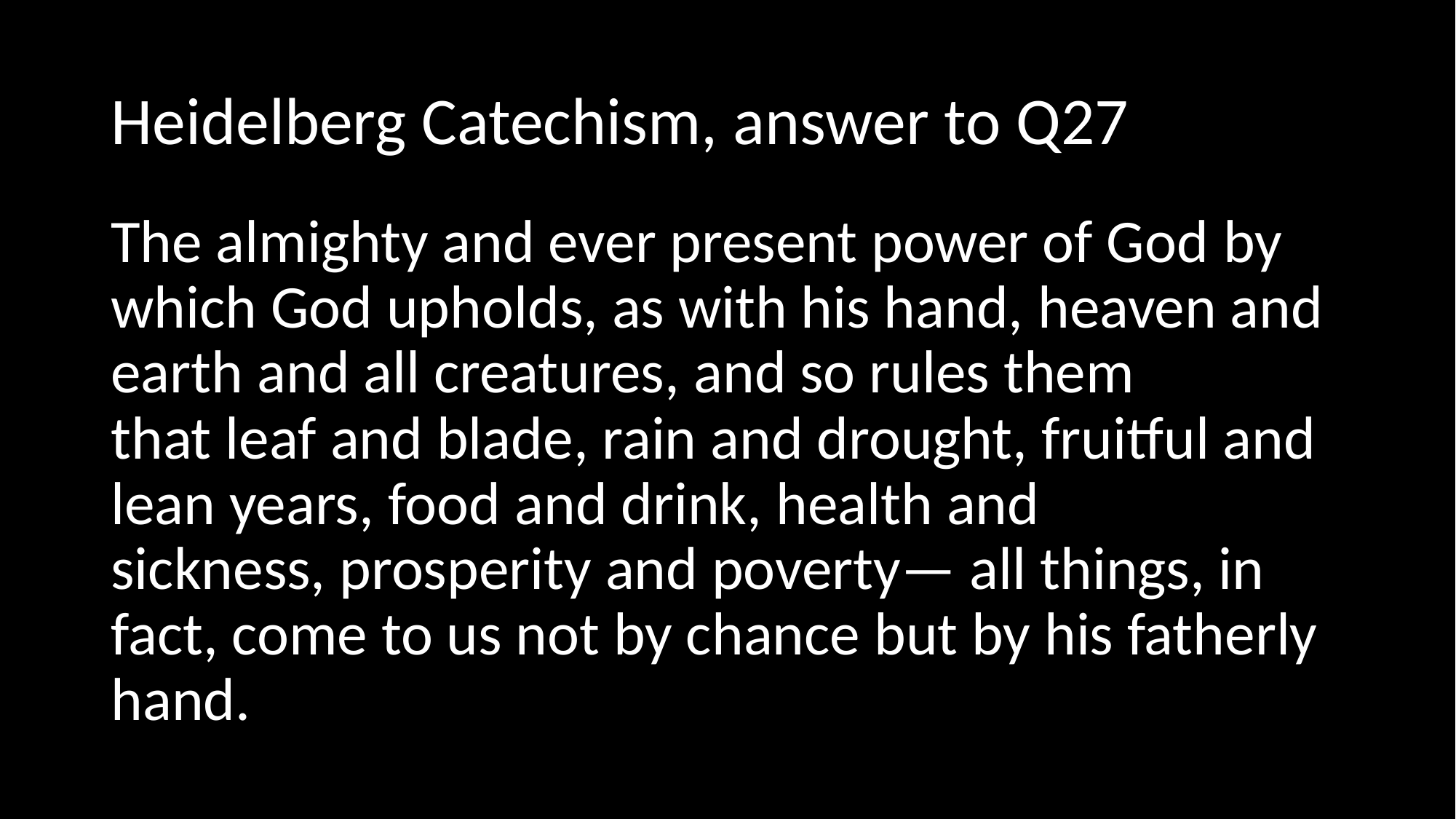

# Heidelberg Catechism, answer to Q27
The almighty and ever present power of God by which God upholds, as with his hand, heaven and earth and all creatures, and so rules them that leaf and blade, rain and drought, fruitful and lean years, food and drink, health and sickness, prosperity and poverty— all things, in fact, come to us not by chance but by his fatherly hand.